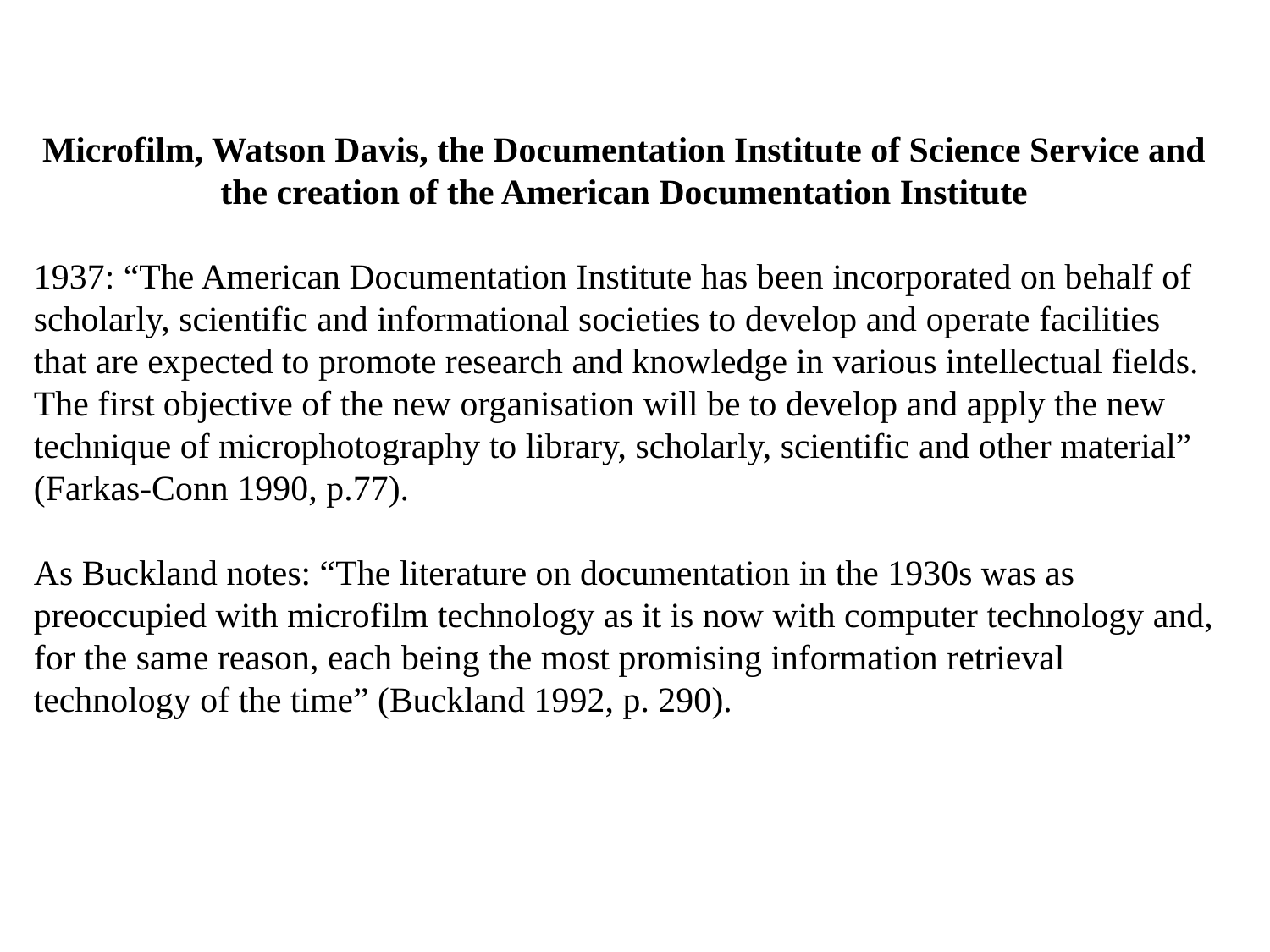

Microfilm, Watson Davis, the Documentation Institute of Science Service and the creation of the American Documentation Institute

1937: “The American Documentation Institute has been incorporated on behalf of scholarly, scientific and informational societies to develop and operate facilities that are expected to promote research and knowledge in various intellectual fields. The first objective of the new organisation will be to develop and apply the new technique of microphotography to library, scholarly, scientific and other material” (Farkas-Conn 1990, p.77).

As Buckland notes: “The literature on documentation in the 1930s was as preoccupied with microfilm technology as it is now with computer technology and, for the same reason, each being the most promising information retrieval technology of the time” (Buckland 1992, p. 290).